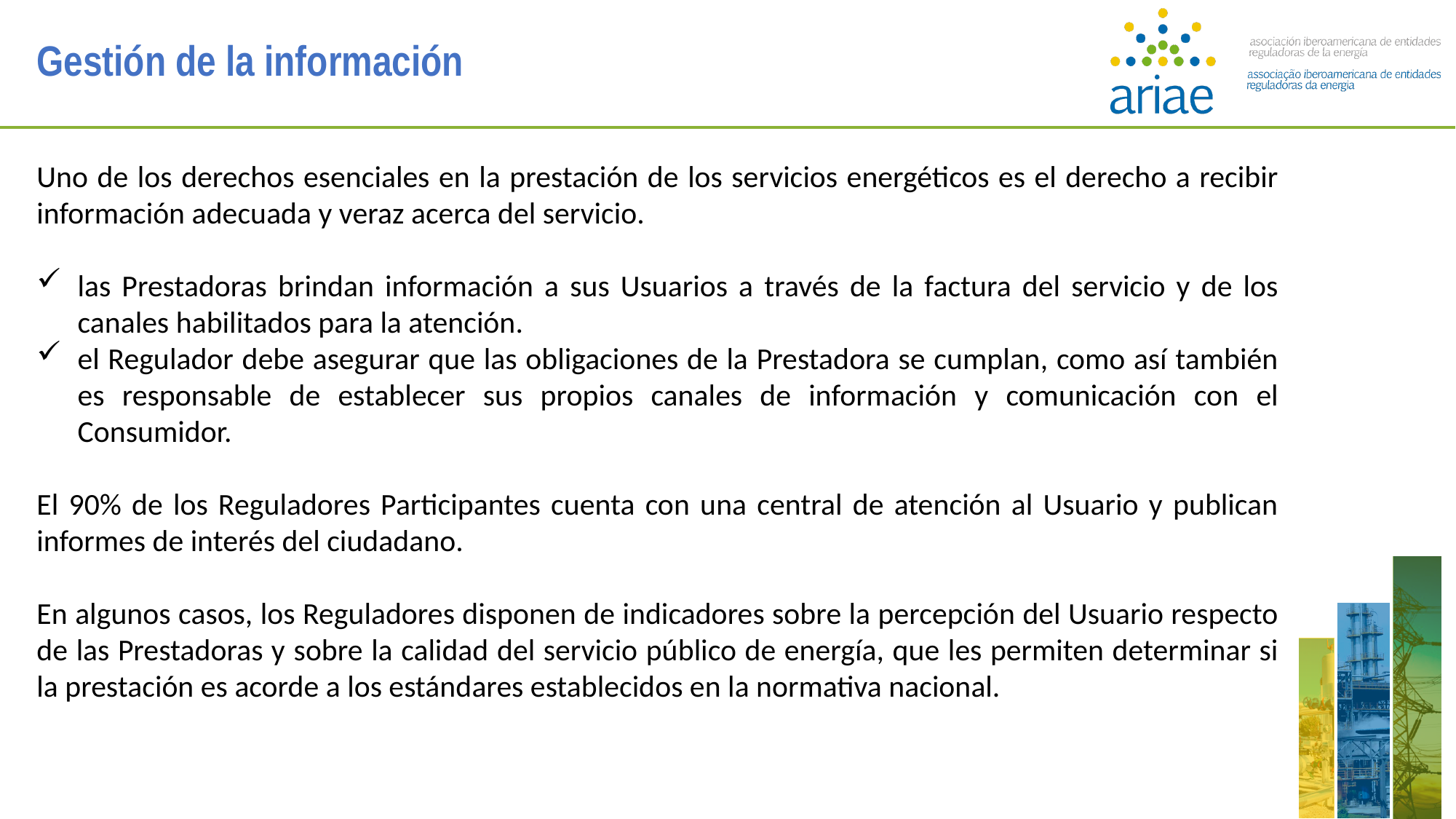

Gestión de la información
Uno de los derechos esenciales en la prestación de los servicios energéticos es el derecho a recibir información adecuada y veraz acerca del servicio.

las Prestadoras brindan información a sus Usuarios a través de la factura del servicio y de los canales habilitados para la atención.
el Regulador debe asegurar que las obligaciones de la Prestadora se cumplan, como así también es responsable de establecer sus propios canales de información y comunicación con el Consumidor.

El 90% de los Reguladores Participantes cuenta con una central de atención al Usuario y publican informes de interés del ciudadano.

En algunos casos, los Reguladores disponen de indicadores sobre la percepción del Usuario respecto de las Prestadoras y sobre la calidad del servicio público de energía, que les permiten determinar si la prestación es acorde a los estándares establecidos en la normativa nacional.